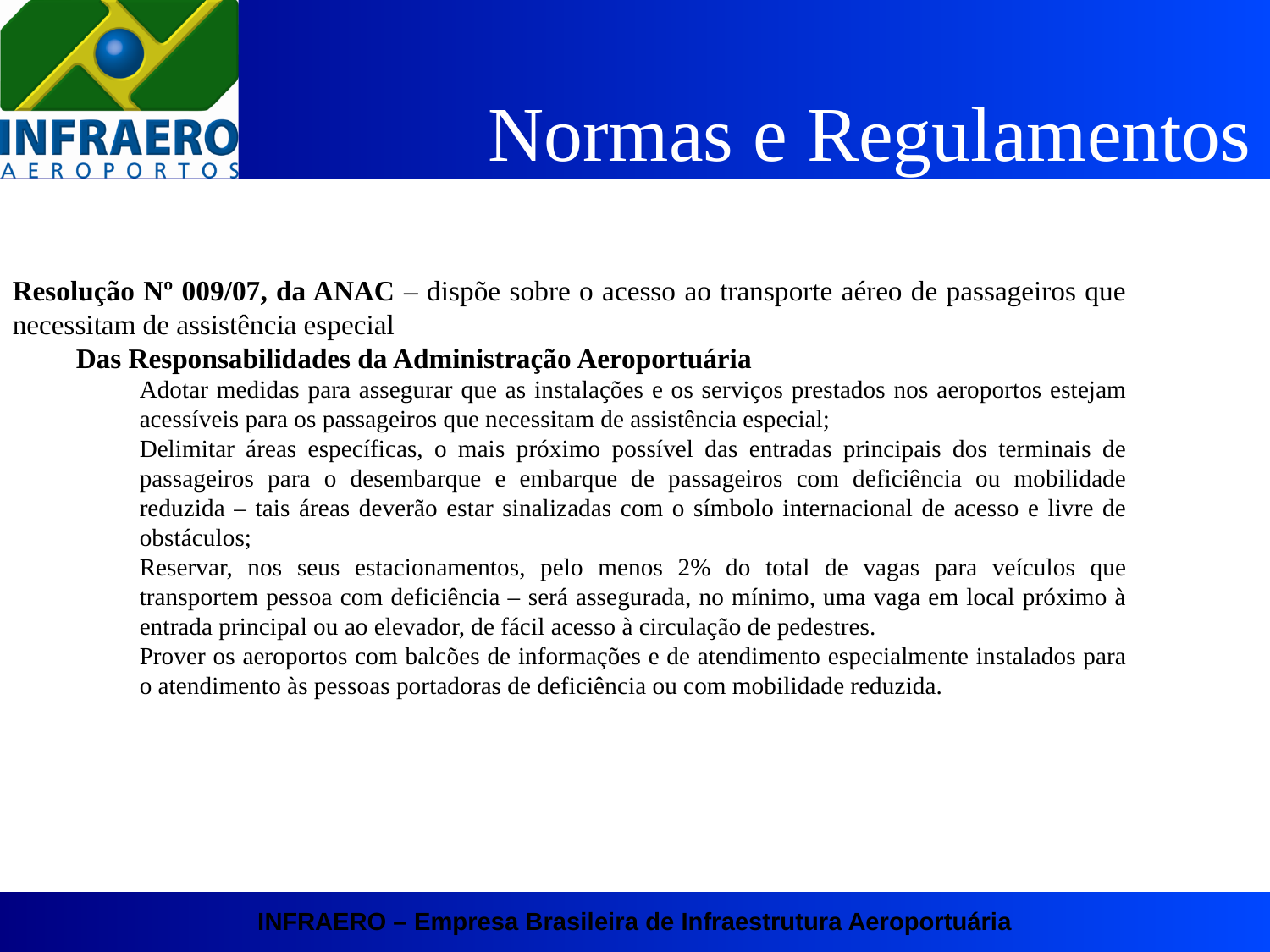

Normas e Regulamentos
Resolução Nº 009/07, da ANAC – dispõe sobre o acesso ao transporte aéreo de passageiros que necessitam de assistência especial
Das Responsabilidades da Administração Aeroportuária
Adotar medidas para assegurar que as instalações e os serviços prestados nos aeroportos estejam acessíveis para os passageiros que necessitam de assistência especial;
Delimitar áreas específicas, o mais próximo possível das entradas principais dos terminais de passageiros para o desembarque e embarque de passageiros com deficiência ou mobilidade reduzida – tais áreas deverão estar sinalizadas com o símbolo internacional de acesso e livre de obstáculos;
Reservar, nos seus estacionamentos, pelo menos 2% do total de vagas para veículos que transportem pessoa com deficiência – será assegurada, no mínimo, uma vaga em local próximo à entrada principal ou ao elevador, de fácil acesso à circulação de pedestres.
Prover os aeroportos com balcões de informações e de atendimento especialmente instalados para o atendimento às pessoas portadoras de deficiência ou com mobilidade reduzida.